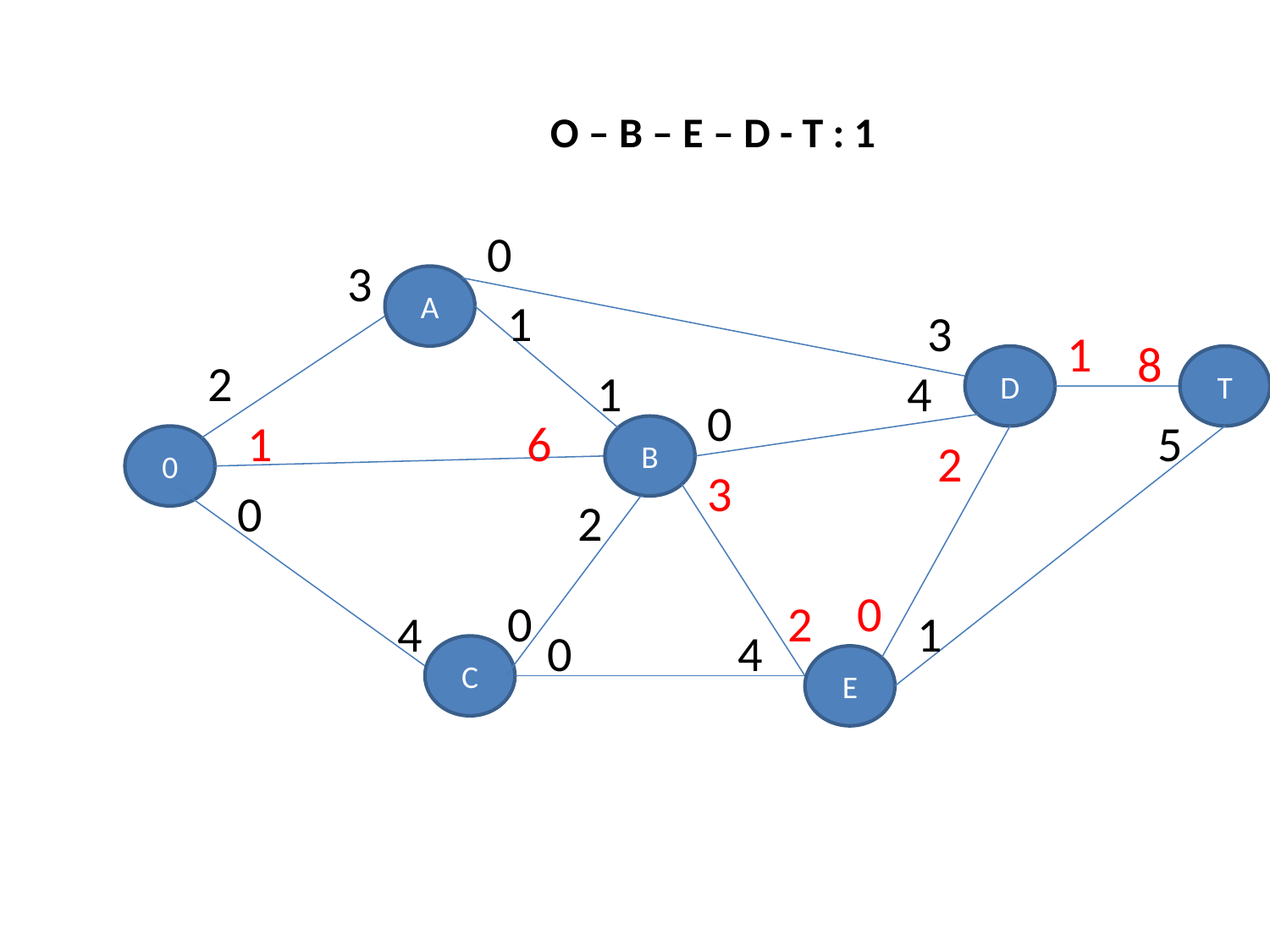

O – B – E – D - T : 1
0
3
A
1
3
1
8
2
D
T
1
4
0
1
6
5
B
0
2
3
0
2
0
0
2
4
1
0
4
C
E